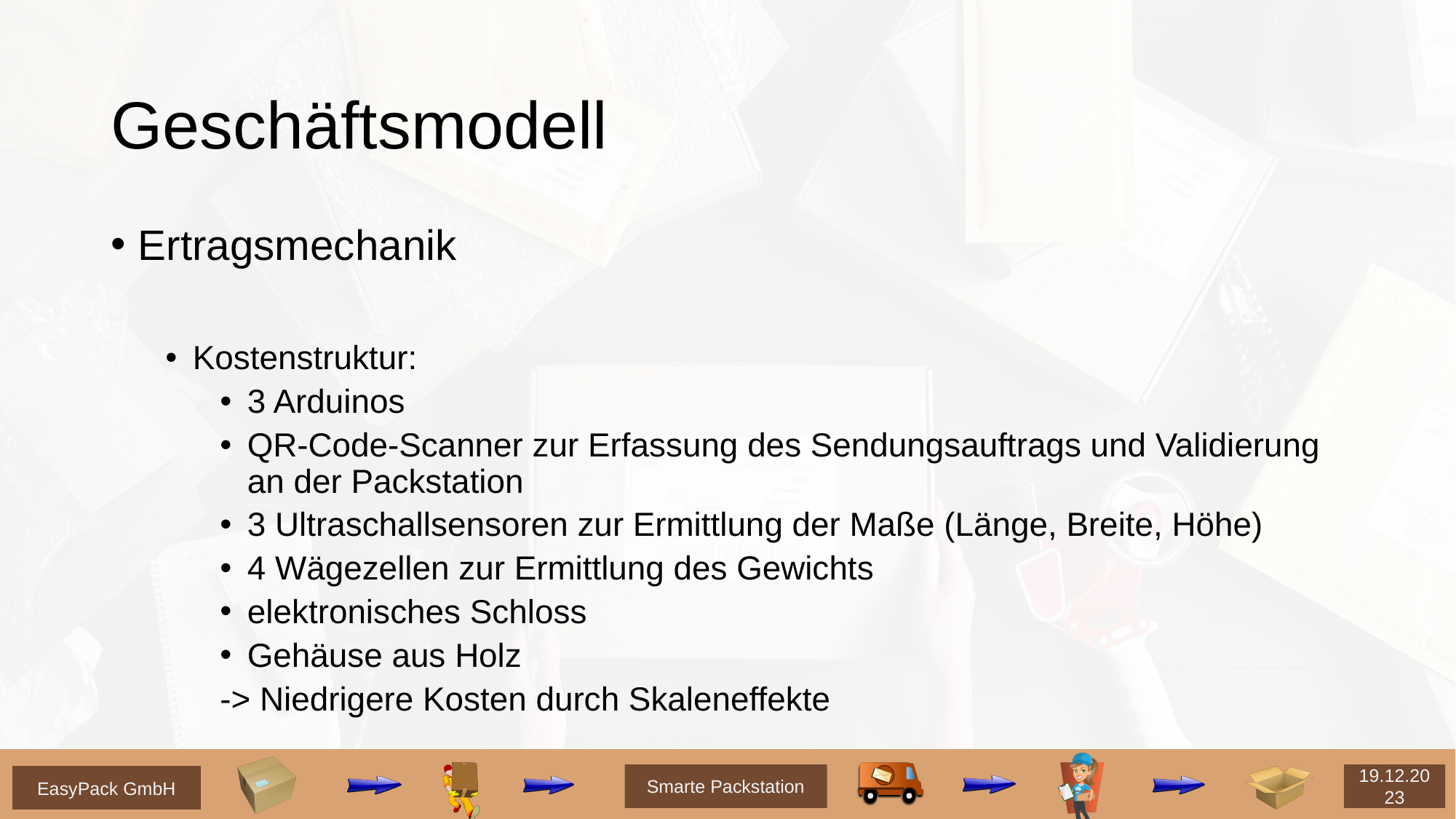

# Geschäftsmodell
Ertragsmechanik

Kostenstruktur:
3 Arduinos
QR-Code-Scanner zur Erfassung des Sendungsauftrags und Validierung an der Packstation
3 Ultraschallsensoren zur Ermittlung der Maße (Länge, Breite, Höhe)
4 Wägezellen zur Ermittlung des Gewichts
elektronisches Schloss
Gehäuse aus Holz
-> Niedrigere Kosten durch Skaleneffekte